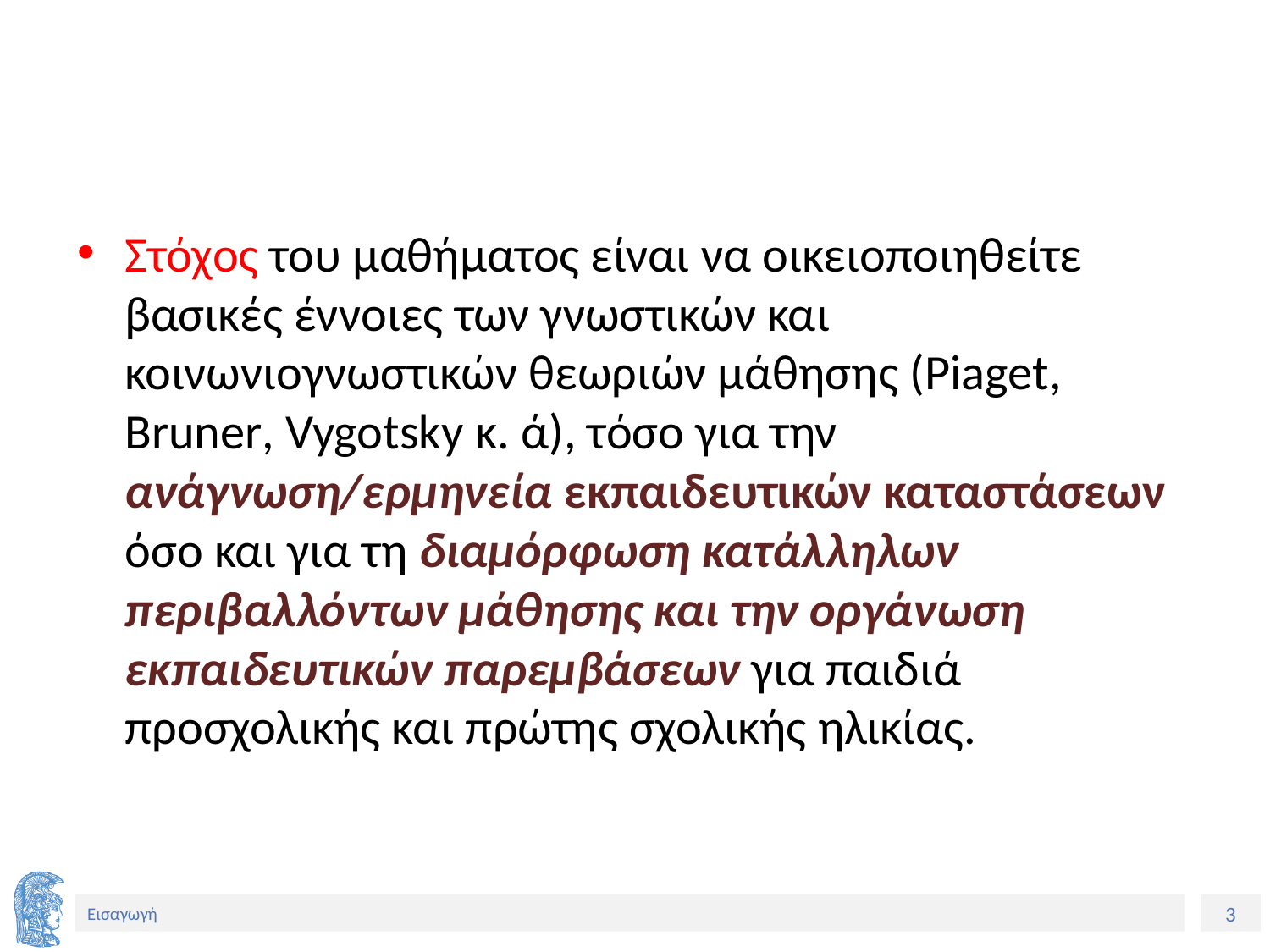

Στόχος του μαθήματος είναι να οικειοποιηθείτε βασικές έννοιες των γνωστικών και κοινωνιογνωστικών θεωριών μάθησης (Piaget, Bruner, Vygotsky κ. ά), τόσο για την ανάγνωση/ερμηνεία εκπαιδευτικών καταστάσεων όσο και για τη διαμόρφωση κατάλληλων περιβαλλόντων μάθησης και την οργάνωση εκπαιδευτικών παρεμβάσεων για παιδιά προσχολικής και πρώτης σχολικής ηλικίας.